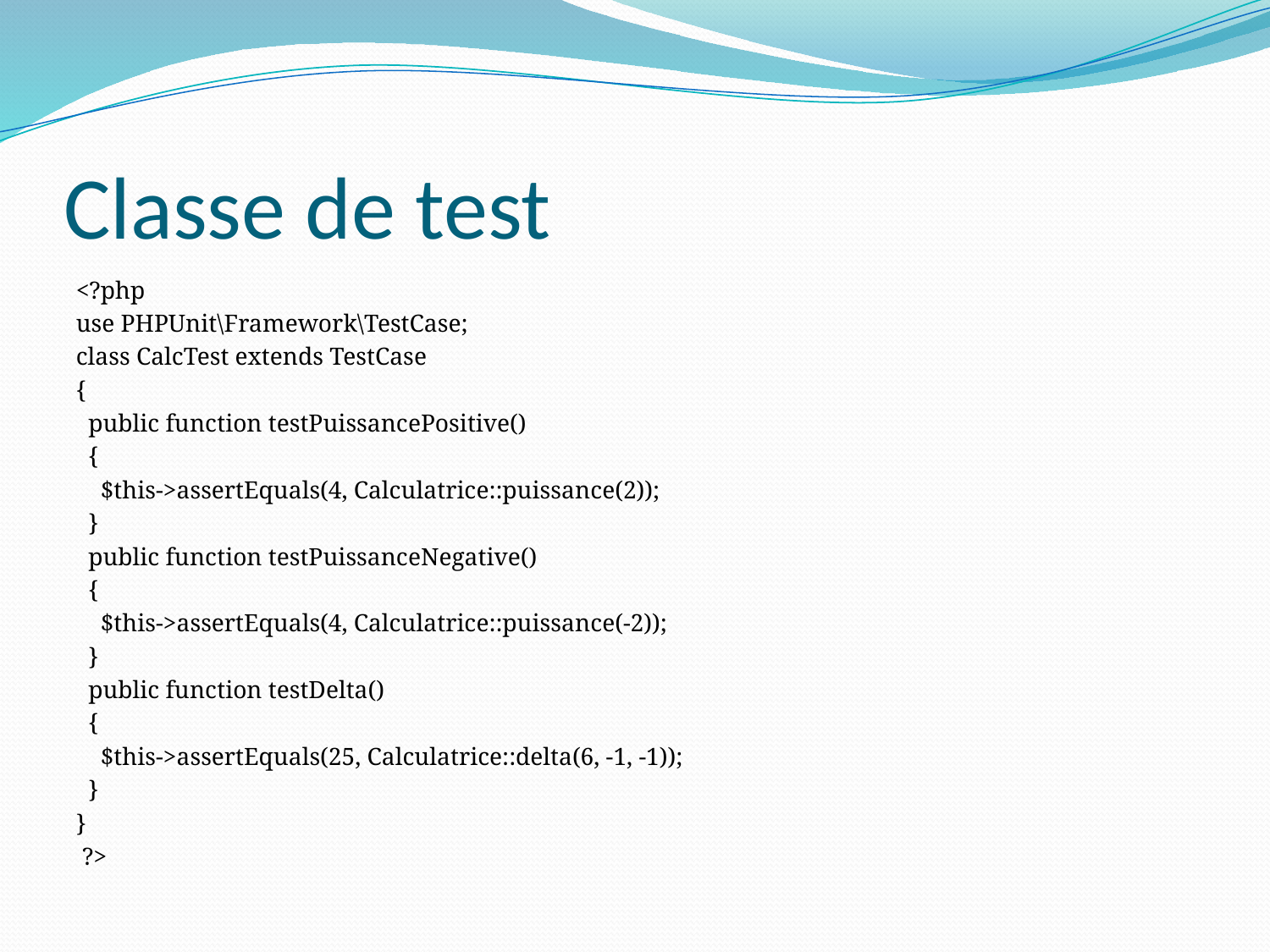

# Classe de test
<?php
use PHPUnit\Framework\TestCase;
class CalcTest extends TestCase
{
  public function testPuissancePositive()
  {
    $this->assertEquals(4, Calculatrice::puissance(2));
  }
  public function testPuissanceNegative()
  {
    $this->assertEquals(4, Calculatrice::puissance(-2));
  }
  public function testDelta()
  {
    $this->assertEquals(25, Calculatrice::delta(6, -1, -1));
  }
}
 ?>